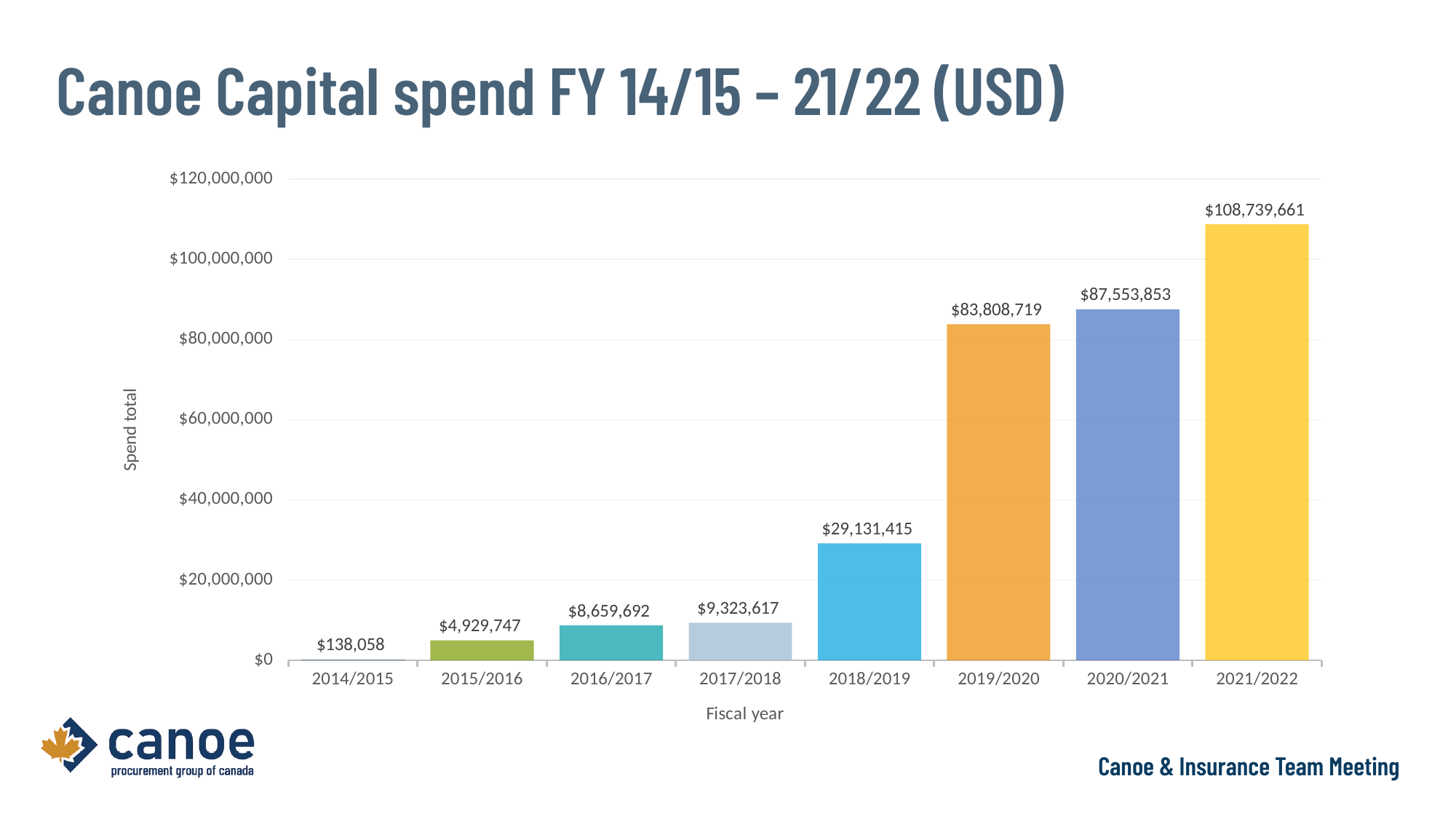

# Canoe Capital spend FY 14/15 – 21/22 (USD)

### Chart

| Category | Spend total |
|---|---|
| 2014/2015 | 138057.95 |
| 2015/2016 | 4929747.22 |
| 2016/2017 | 8659691.81 |
| 2017/2018 | 9323617.34 |
| 2018/2019 | 29131415.1 |
| 2019/2020 | 83808719.15 |
| 2020/2021 | 87553852.94 |
| 2021/2022 | 108739661.0 |
Canoe & Insurance Team Meeting